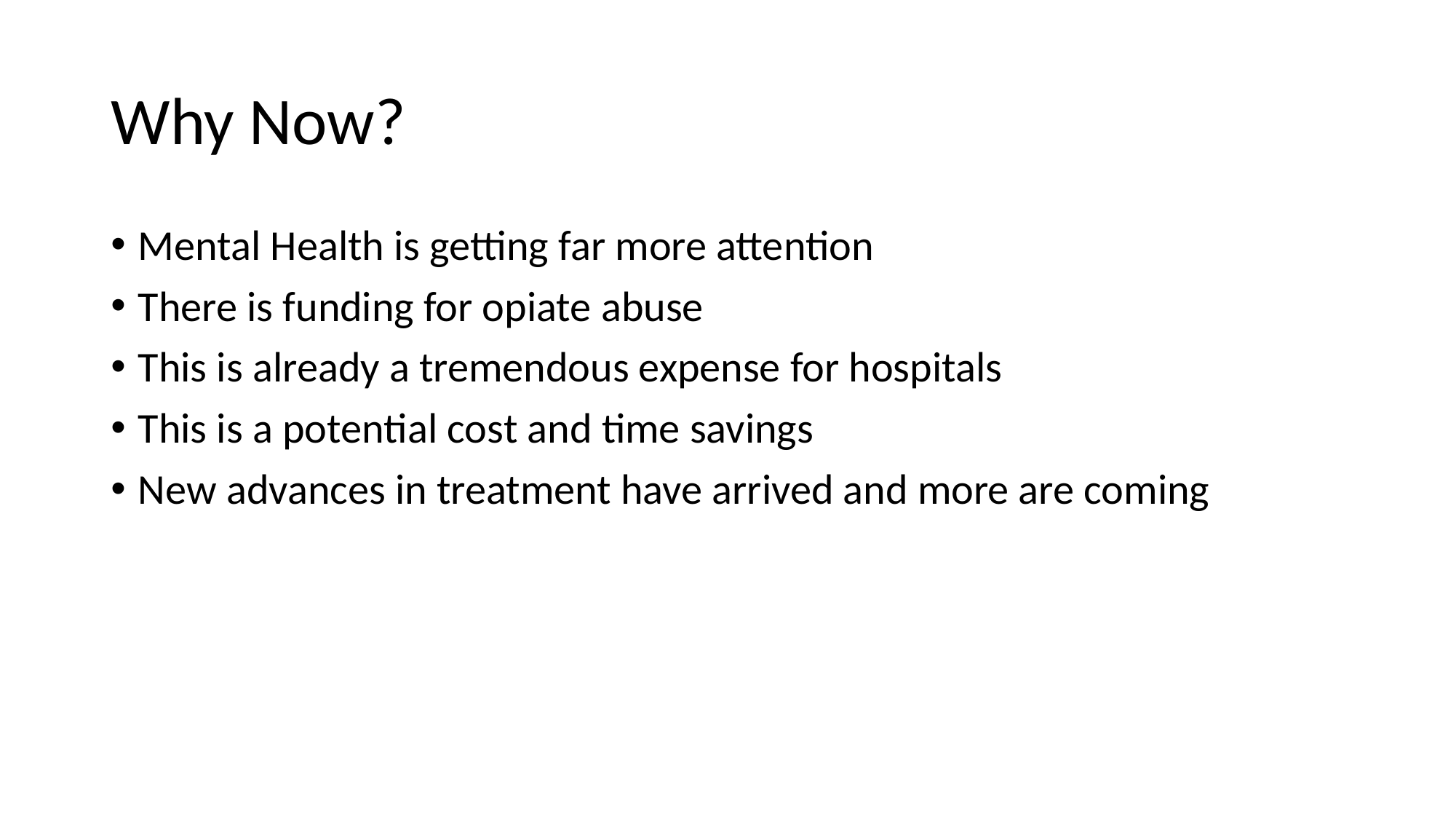

# Why Now?
Mental Health is getting far more attention
There is funding for opiate abuse
This is already a tremendous expense for hospitals
This is a potential cost and time savings
New advances in treatment have arrived and more are coming